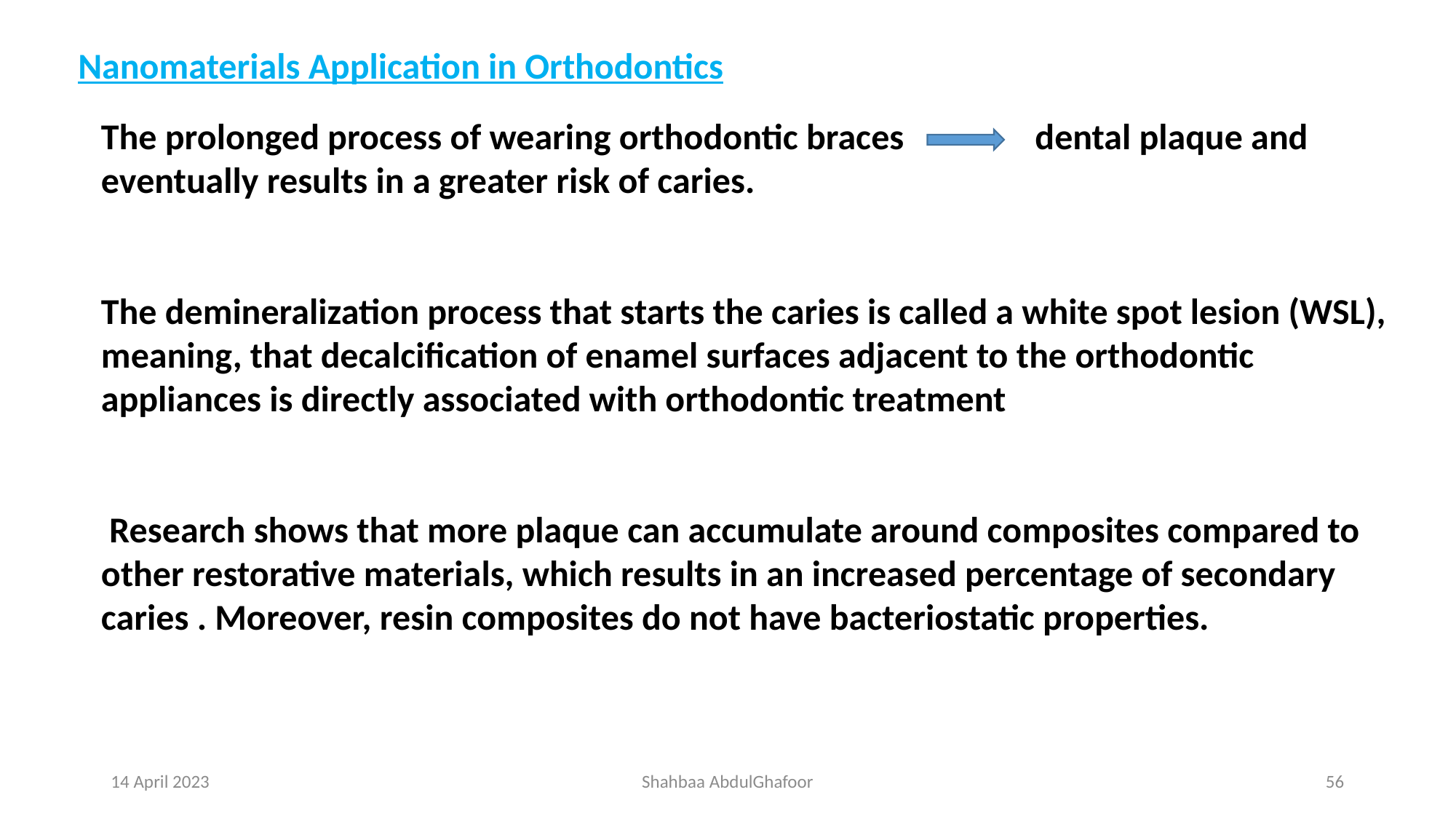

Nanomaterials Application in Orthodontics
The prolonged process of wearing orthodontic braces                dental plaque and eventually results in a greater risk of caries.

The demineralization process that starts the caries is called a white spot lesion (WSL), meaning, that decalcification of enamel surfaces adjacent to the orthodontic appliances is directly associated with orthodontic treatment

 Research shows that more plaque can accumulate around composites compared to other restorative materials, which results in an increased percentage of secondary caries . Moreover, resin composites do not have bacteriostatic properties.

14 April 2023
Shahbaa AbdulGhafoor
56